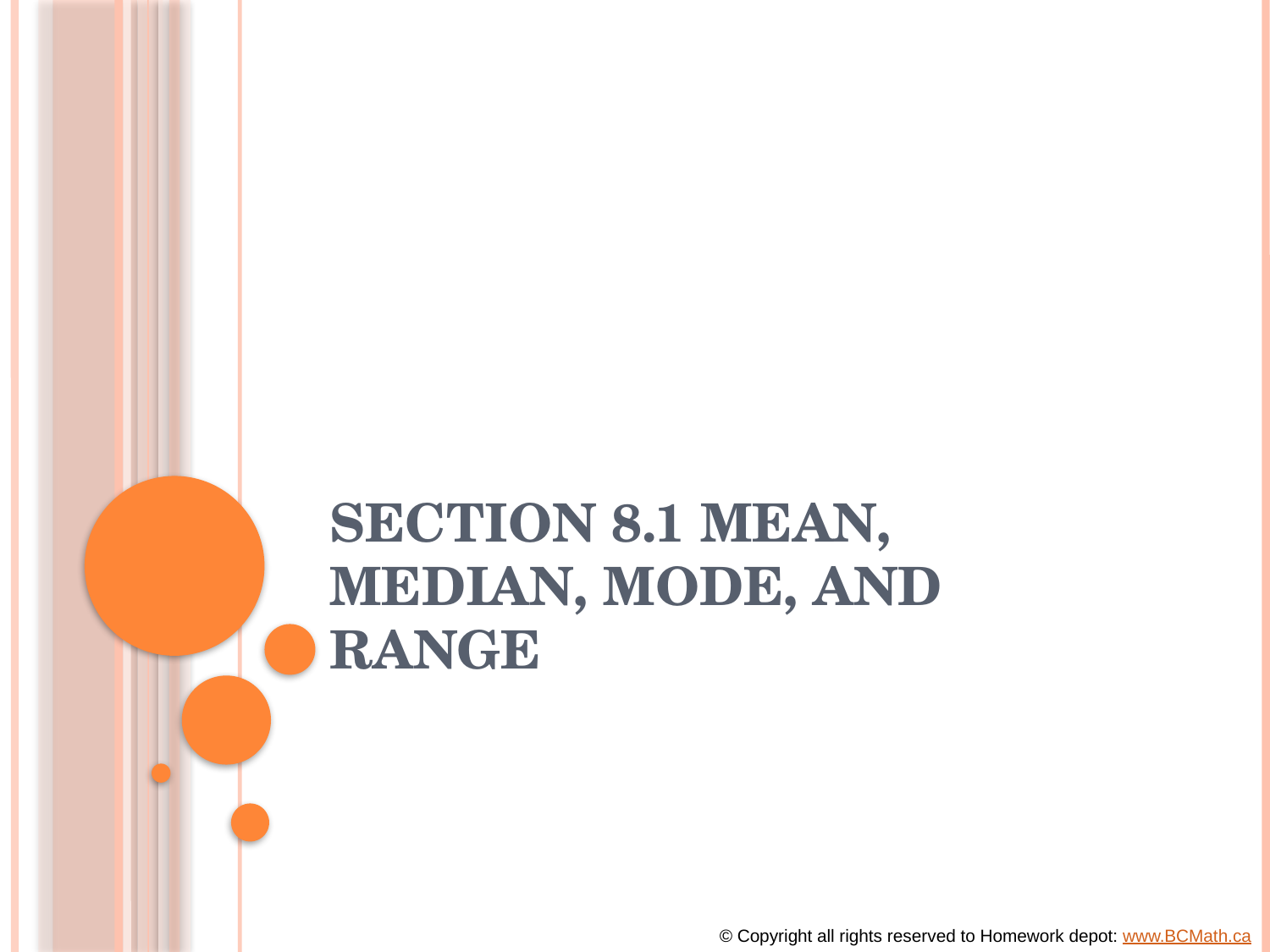

# Section 8.1 Mean, Median, Mode, and Range

© Copyright all rights reserved to Homework depot: www.BCMath.ca